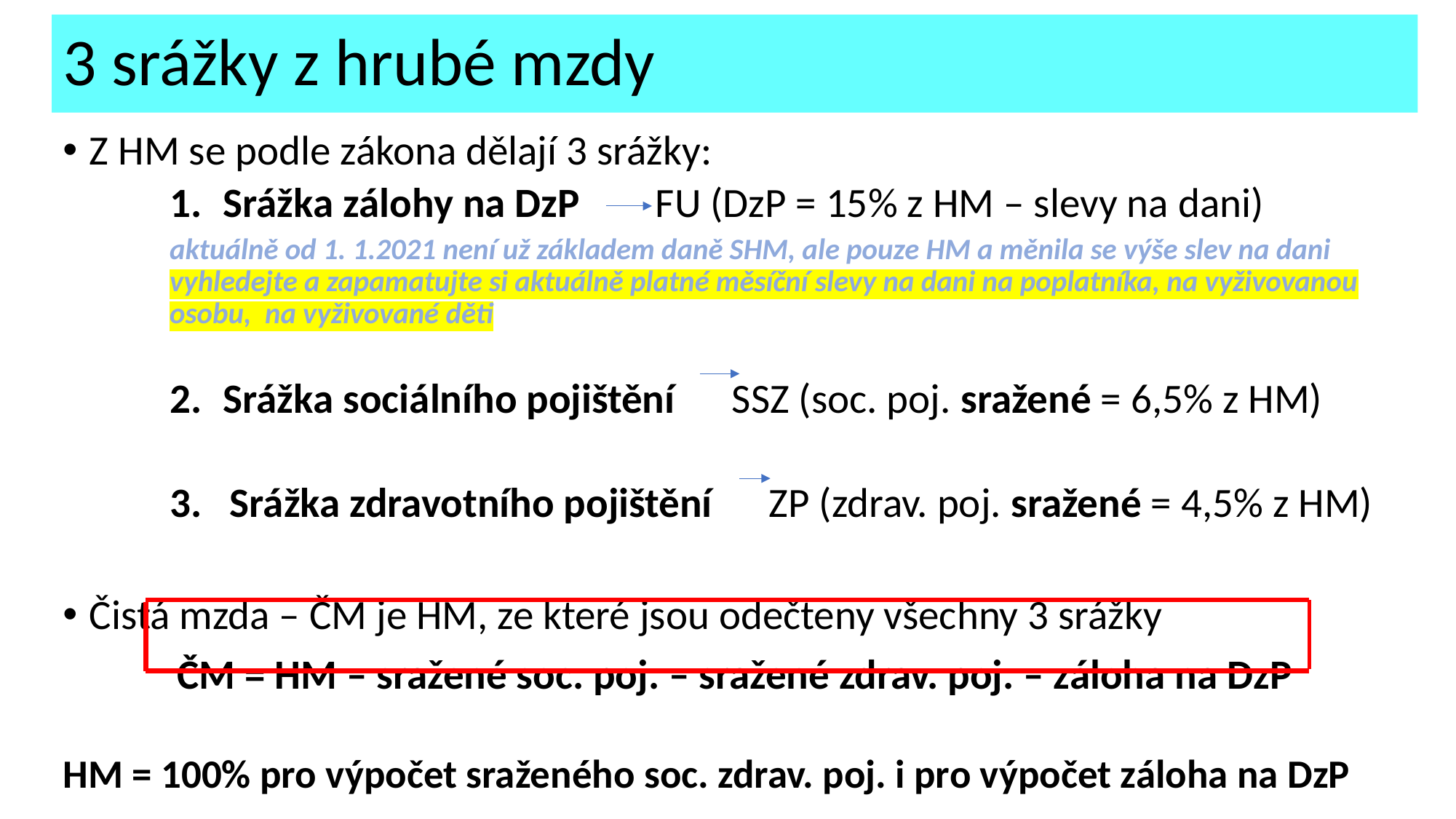

# 3 srážky z hrubé mzdy
Z HM se podle zákona dělají 3 srážky:
Srážka zálohy na DzP        FU (DzP = 15% z HM – slevy na dani)
aktuálně od 1. 1.2021 není už základem daně SHM, ale pouze HM a měnila se výše slev na dani vyhledejte a zapamatujte si aktuálně platné měsíční slevy na dani na poplatníka, na vyživovanou osobu,  na vyživované děti

Srážka sociálního pojištění      SSZ (soc. poj. sražené = 6,5% z HM)

Srážka zdravotního pojištění      ZP (zdrav. poj. sražené = 4,5% z HM)

Čistá mzda – ČM je HM, ze které jsou odečteny všechny 3 srážky
ČM = HM – sražené soc. poj. – sražené zdrav. poj. – záloha na DzP

HM = 100% pro výpočet sraženého soc. zdrav. poj. i pro výpočet záloha na DzP